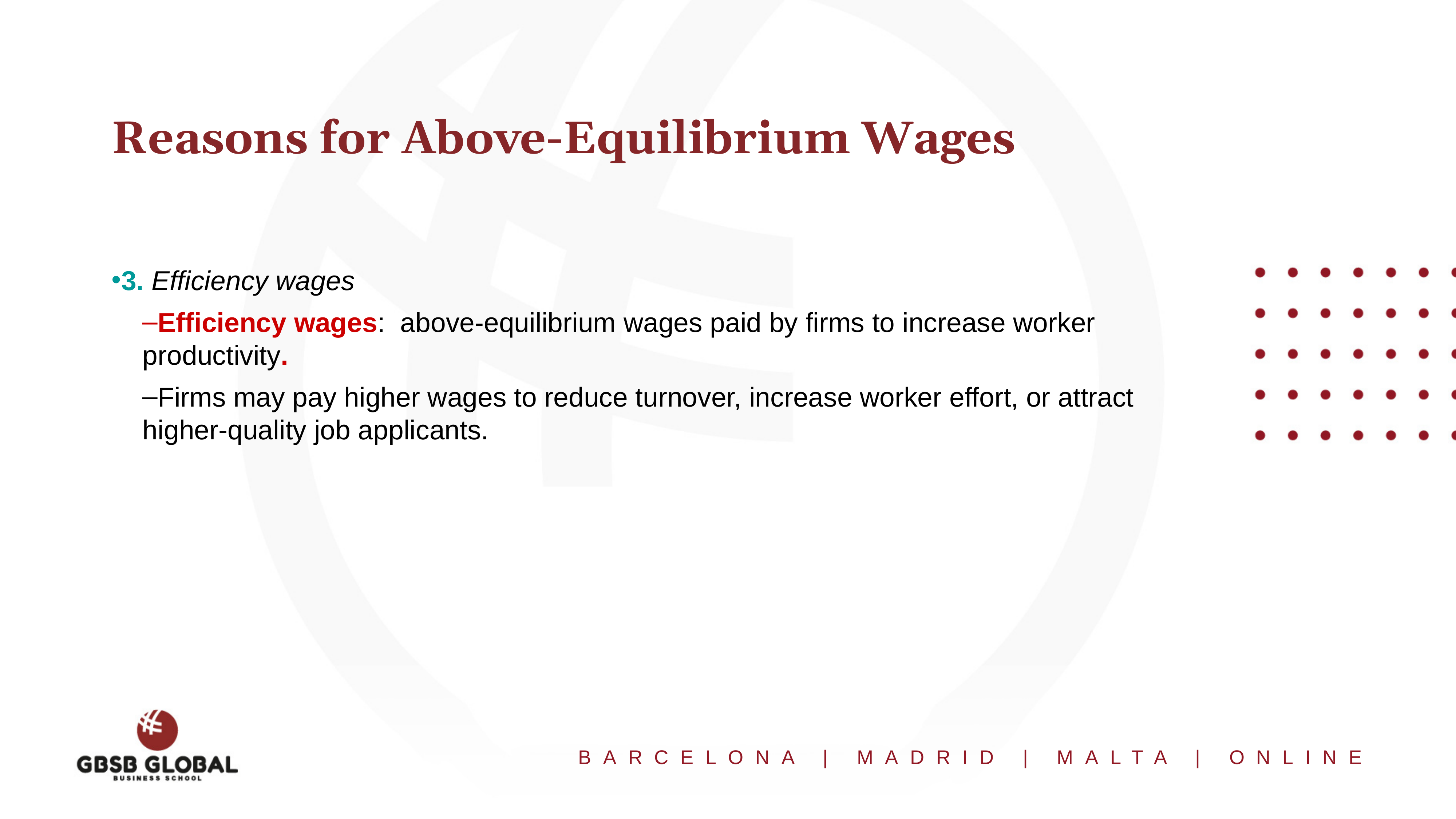

# Reasons for Above-Equilibrium Wages
3. Efficiency wages
Efficiency wages:  above-equilibrium wages paid by firms to increase worker productivity.
Firms may pay higher wages to reduce turnover, increase worker effort, or attract higher-quality job applicants.